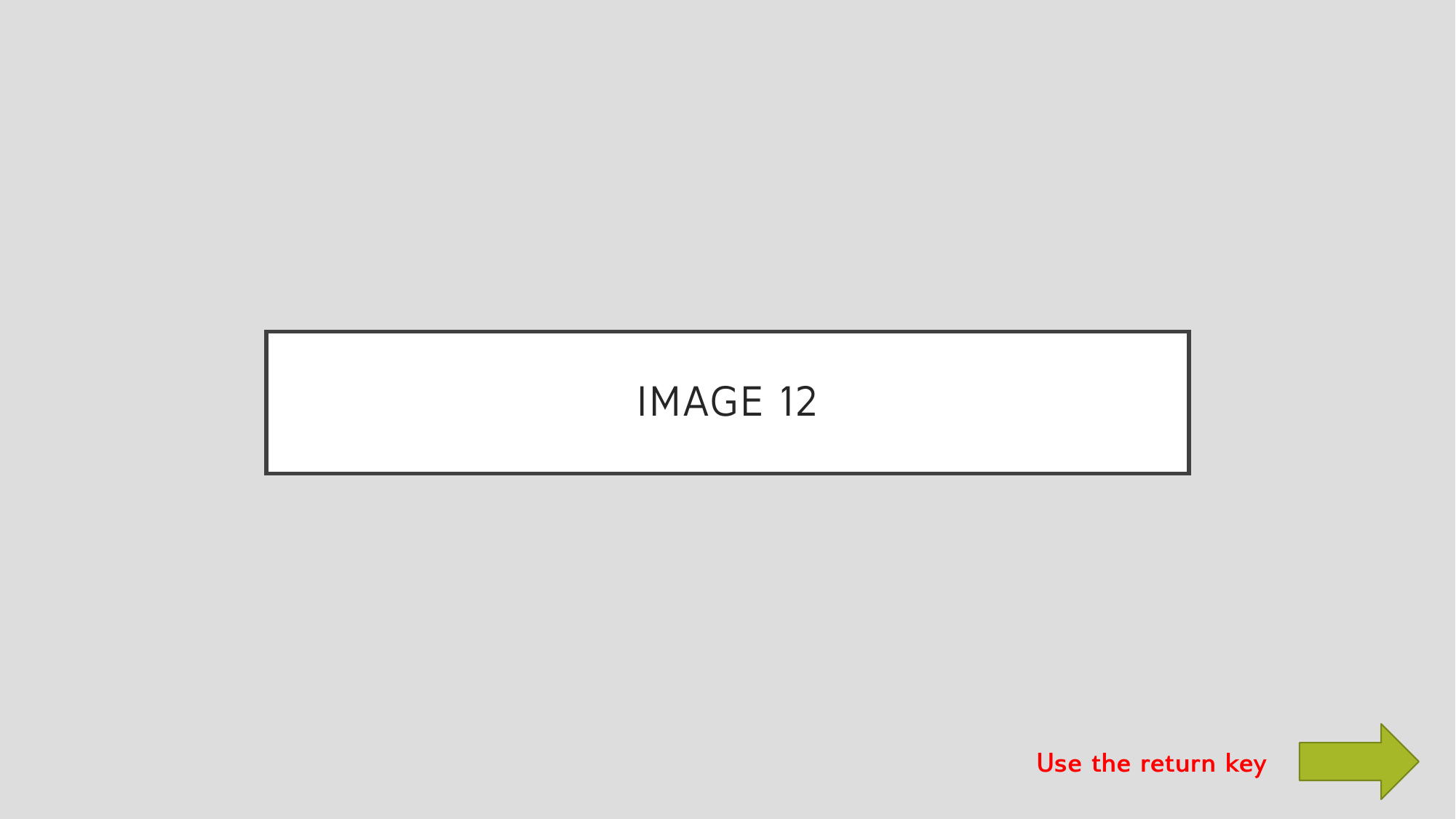

# Image 12

Use the return key